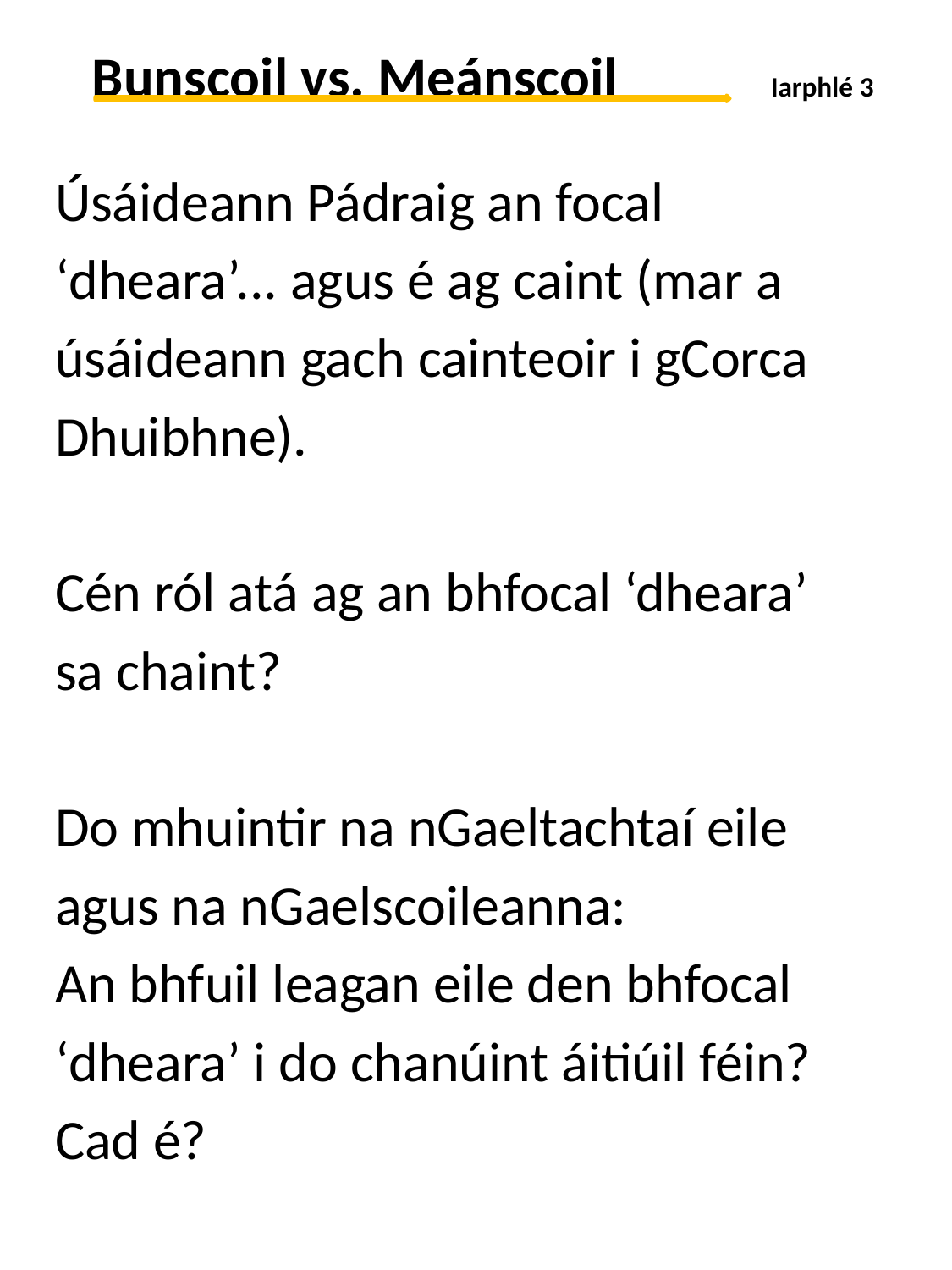

Bunscoil vs. Meánscoil            Iarphlé 3

Úsáideann Pádraig an focal
‘dheara’... agus é ag caint (mar a
úsáideann gach cainteoir i gCorca
Dhuibhne).

Cén ról atá ag an bhfocal ‘dheara’
sa chaint?

Do mhuintir na nGaeltachtaí eile
agus na nGaelscoileanna:
An bhfuil leagan eile den bhfocal
‘dheara’ i do chanúint áitiúil féin?
Cad é?